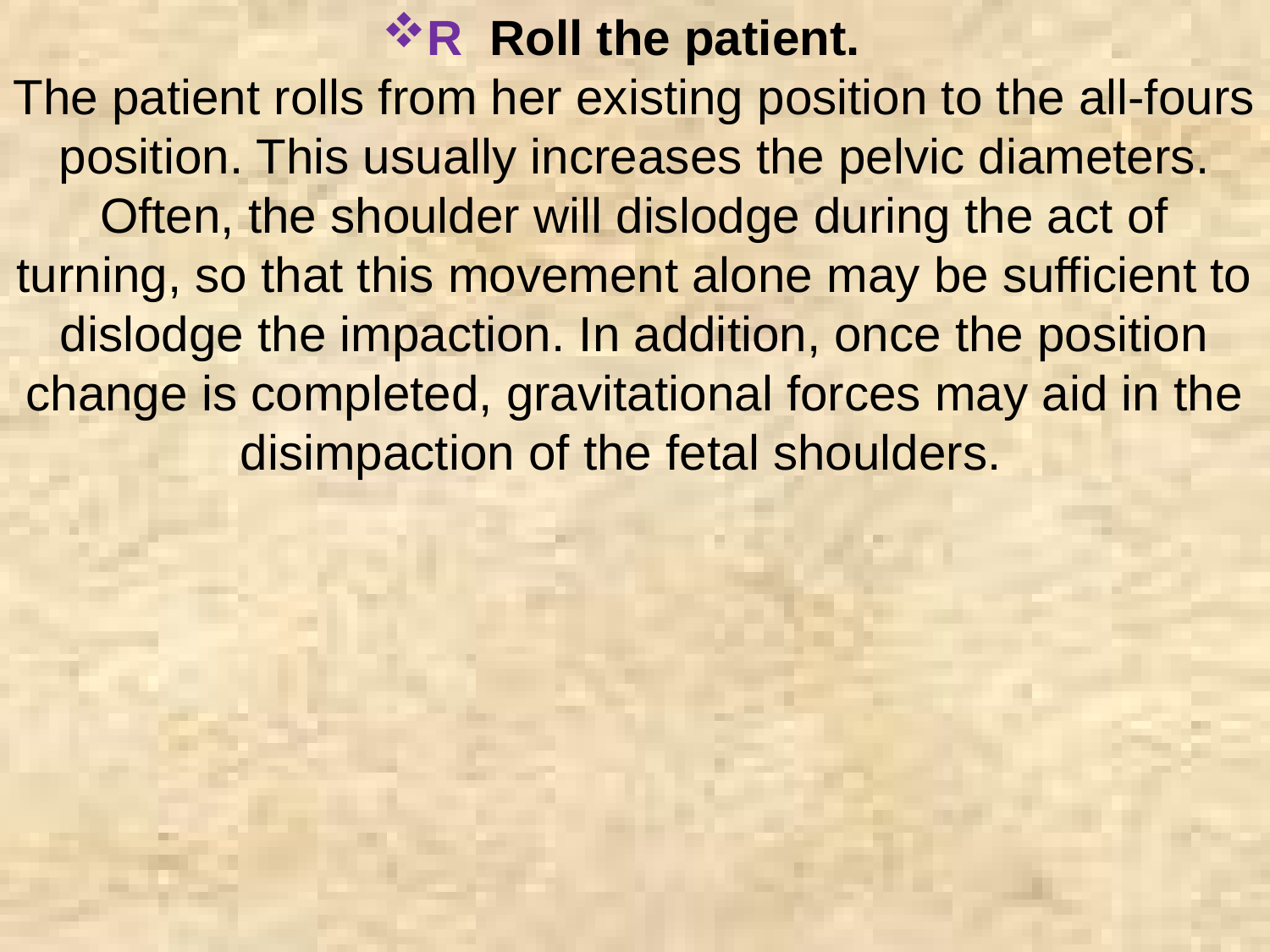

R  Roll the patient.
The patient rolls from her existing position to the all-fours position. This usually increases the pelvic diameters. Often, the shoulder will dislodge during the act of turning, so that this movement alone may be sufficient to dislodge the impaction. In addition, once the position change is completed, gravitational forces may aid in the disimpaction of the fetal shoulders.